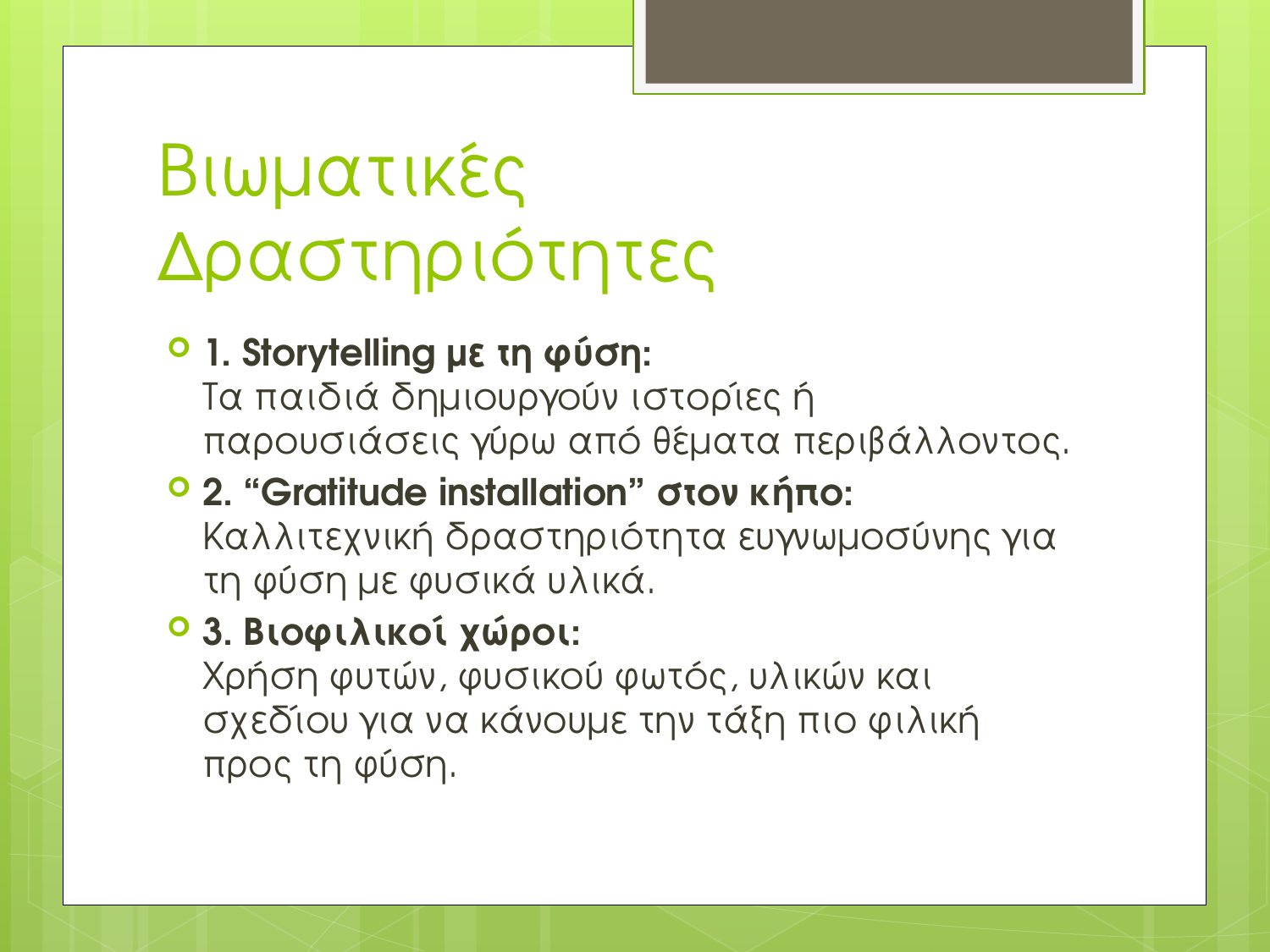

# Βιωματικές Δραστηριότητες
1. Storytelling με τη φύση:
Τα παιδιά δημιουργούν ιστορίες ή παρουσιάσεις γύρω από θέματα περιβάλλοντος.
2. “Gratitude installation” στον κήπο:
Καλλιτεχνική δραστηριότητα ευγνωμοσύνης για τη φύση με φυσικά υλικά.
3. Βιοφιλικοί χώροι:
Χρήση φυτών, φυσικού φωτός, υλικών και σχεδίου για να κάνουμε την τάξη πιο φιλική προς τη φύση.